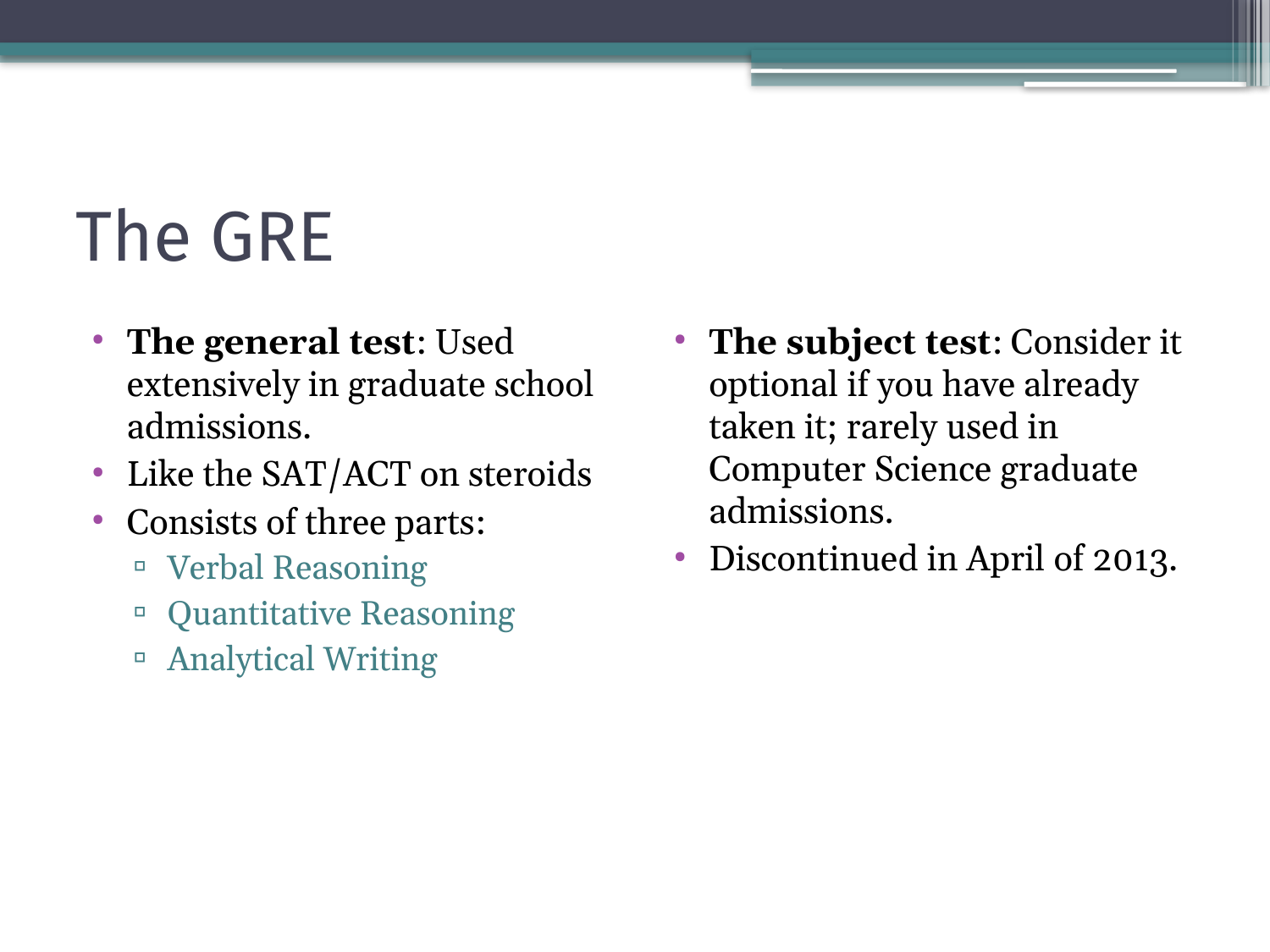

# The GRE
The general test: Used extensively in graduate school admissions.
Like the SAT/ACT on steroids
Consists of three parts:
Verbal Reasoning
Quantitative Reasoning
Analytical Writing
The subject test: Consider it optional if you have already taken it; rarely used in Computer Science graduate admissions.
Discontinued in April of 2013.